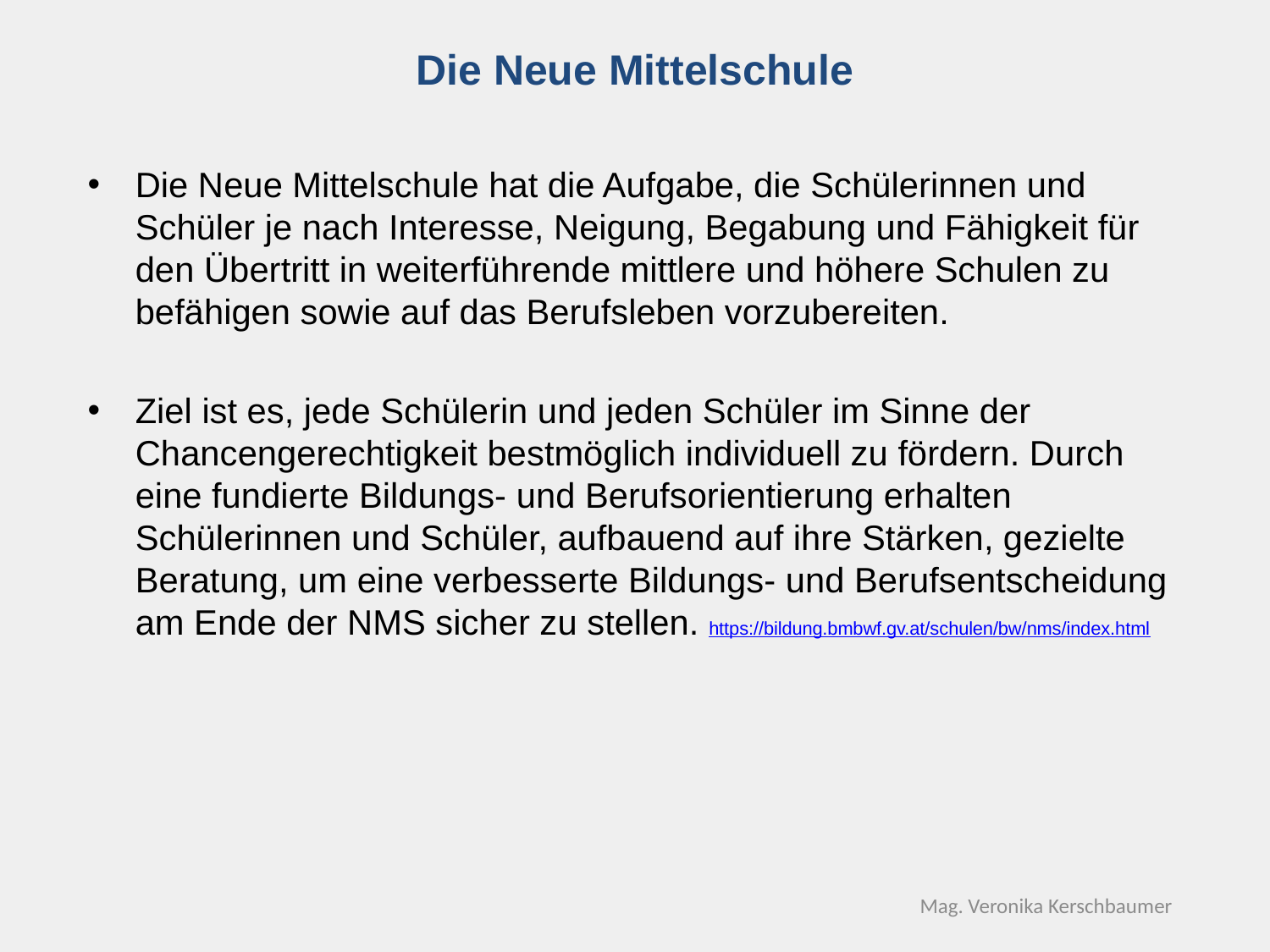

Die Neue Mittelschule
Die Neue Mittelschule hat die Aufgabe, die Schülerinnen und Schüler je nach Interesse, Neigung, Begabung und Fähigkeit für den Übertritt in weiterführende mittlere und höhere Schulen zu befähigen sowie auf das Berufsleben vorzubereiten.

Ziel ist es, jede Schülerin und jeden Schüler im Sinne der Chancengerechtigkeit bestmöglich individuell zu fördern. Durch eine fundierte Bildungs- und Berufsorientierung erhalten Schülerinnen und Schüler, aufbauend auf ihre Stärken, gezielte Beratung, um eine verbesserte Bildungs- und Berufsentscheidung am Ende der NMS sicher zu stellen. https://bildung.bmbwf.gv.at/schulen/bw/nms/index.html

Mag. Veronika Kerschbaumer